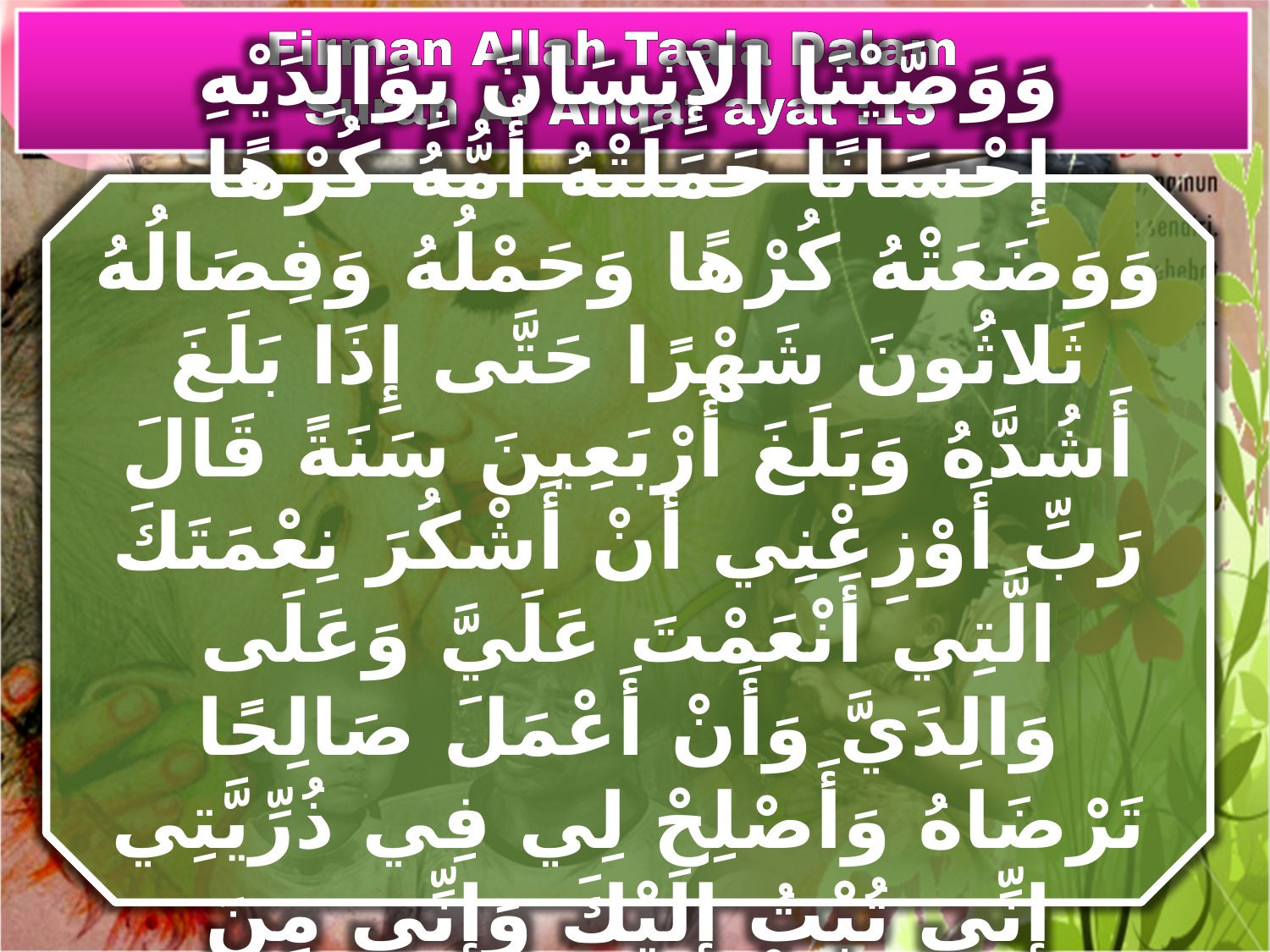

Firman Allah Taala Dalam
Surah Al Ahqaf ayat :15
وَوَصَّيْنَا الإِنسَانَ بِوَالِدَيْهِ إِحْسَانًا حَمَلَتْهُ أُمُّهُ كُرْهًا وَوَضَعَتْهُ كُرْهًا وَحَمْلُهُ وَفِصَالُهُ ثَلاثُونَ شَهْرًا حَتَّى إِذَا بَلَغَ أَشُدَّهُ وَبَلَغَ أَرْبَعِينَ سَنَةً قَالَ رَبِّ أَوْزِعْنِي أَنْ أَشْكُرَ نِعْمَتَكَ الَّتِي أَنْعَمْتَ عَلَيَّ وَعَلَى وَالِدَيَّ وَأَنْ أَعْمَلَ صَالِحًا تَرْضَاهُ وَأَصْلِحْ لِي فِي ذُرِّيَّتِي إِنِّي تُبْتُ إِلَيْكَ وَإِنِّي مِنَ الْمُسْلِمِينَ